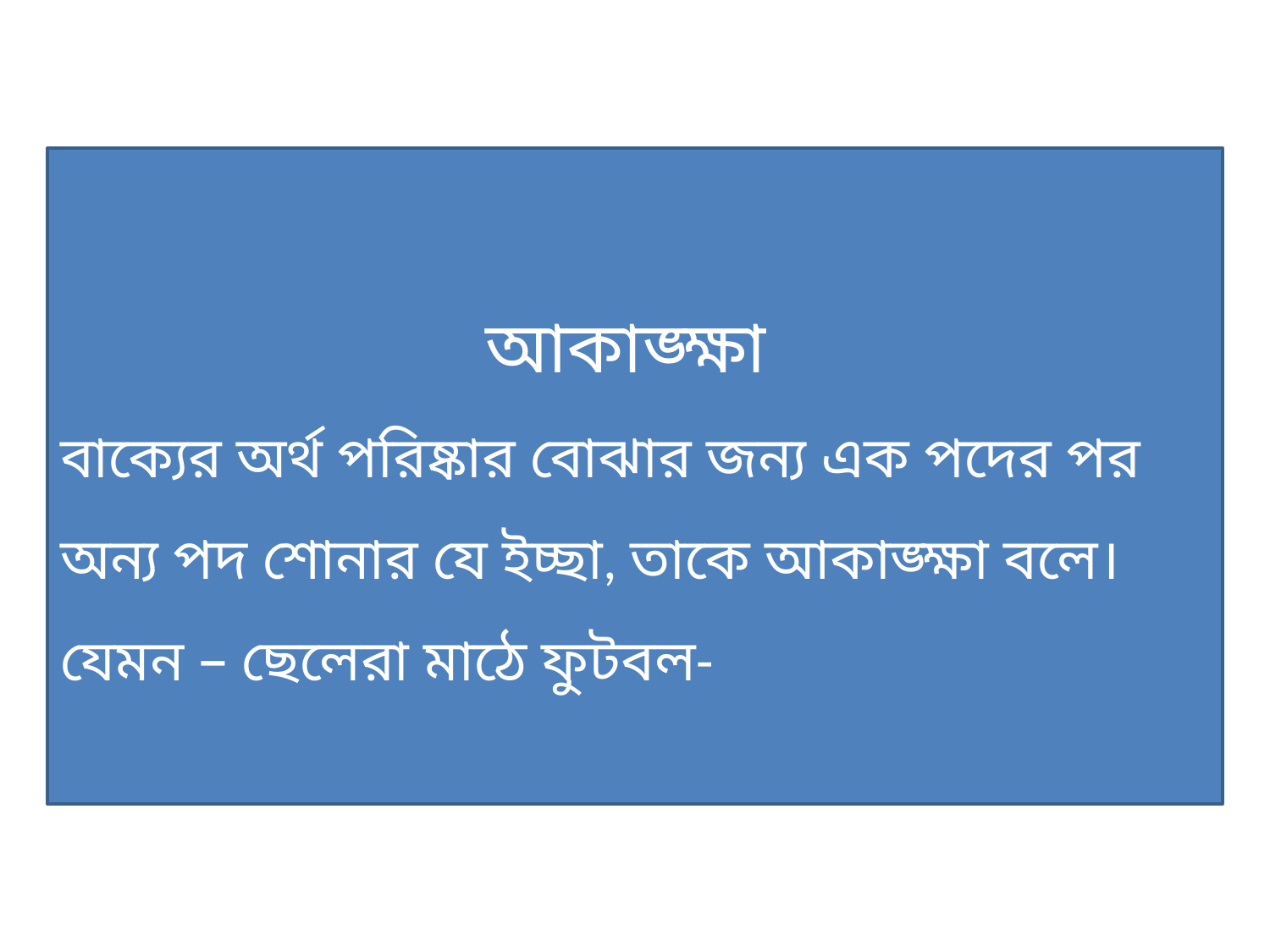

আকাঙ্ক্ষা
বাক্যের অর্থ পরিষ্কার বোঝার জন্য এক পদের পর অন্য পদ শোনার যে ইচ্ছা, তাকে আকাঙ্ক্ষা বলে। যেমন – ছেলেরা মাঠে ফুটবল-